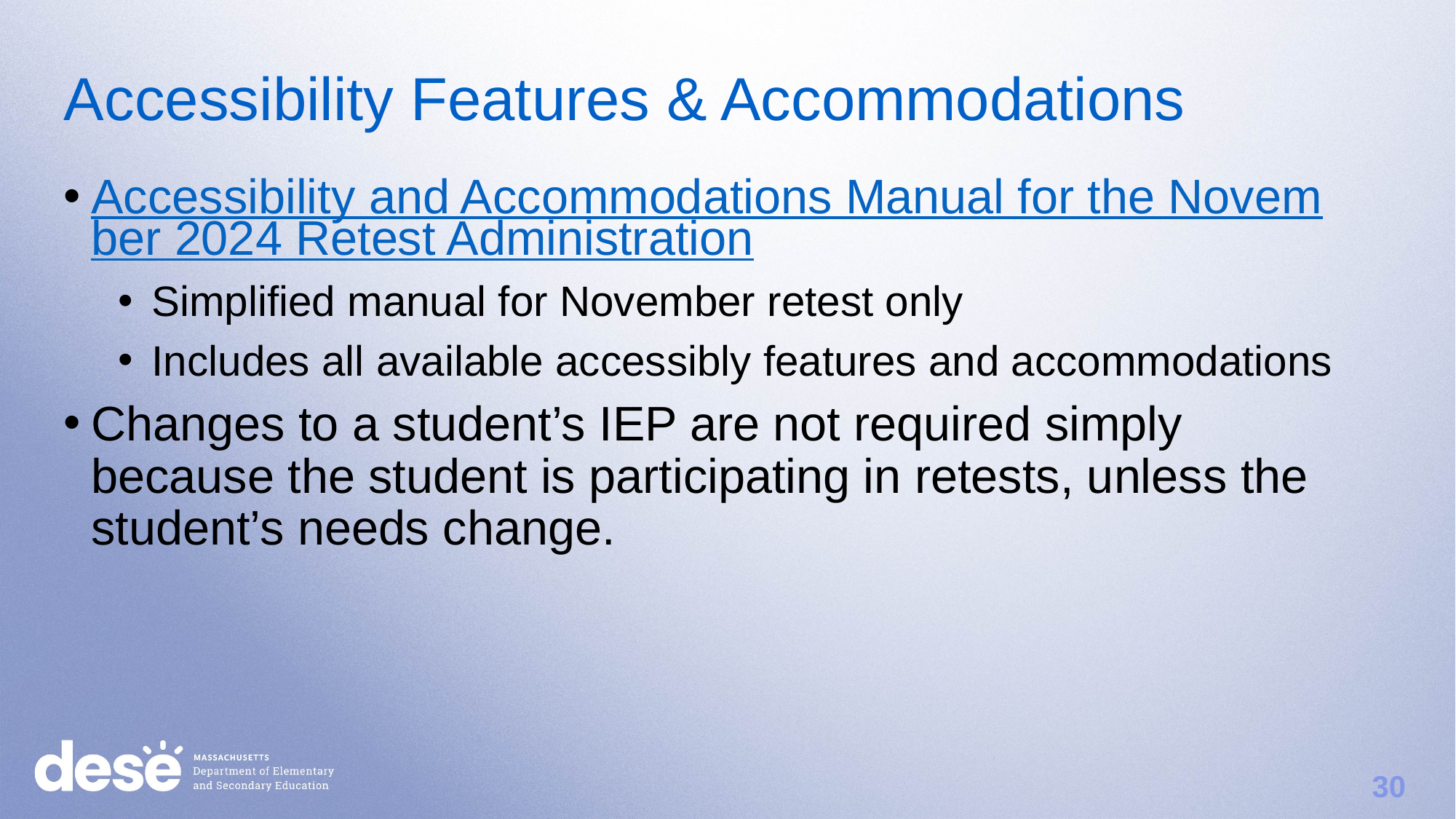

Accessibility Features & Accommodations
Accessibility and Accommodations Manual for the November 2024 Retest Administration
Simplified manual for November retest only
Includes all available accessibly features and accommodations
Changes to a student’s IEP are not required simply because the student is participating in retests, unless the student’s needs change.